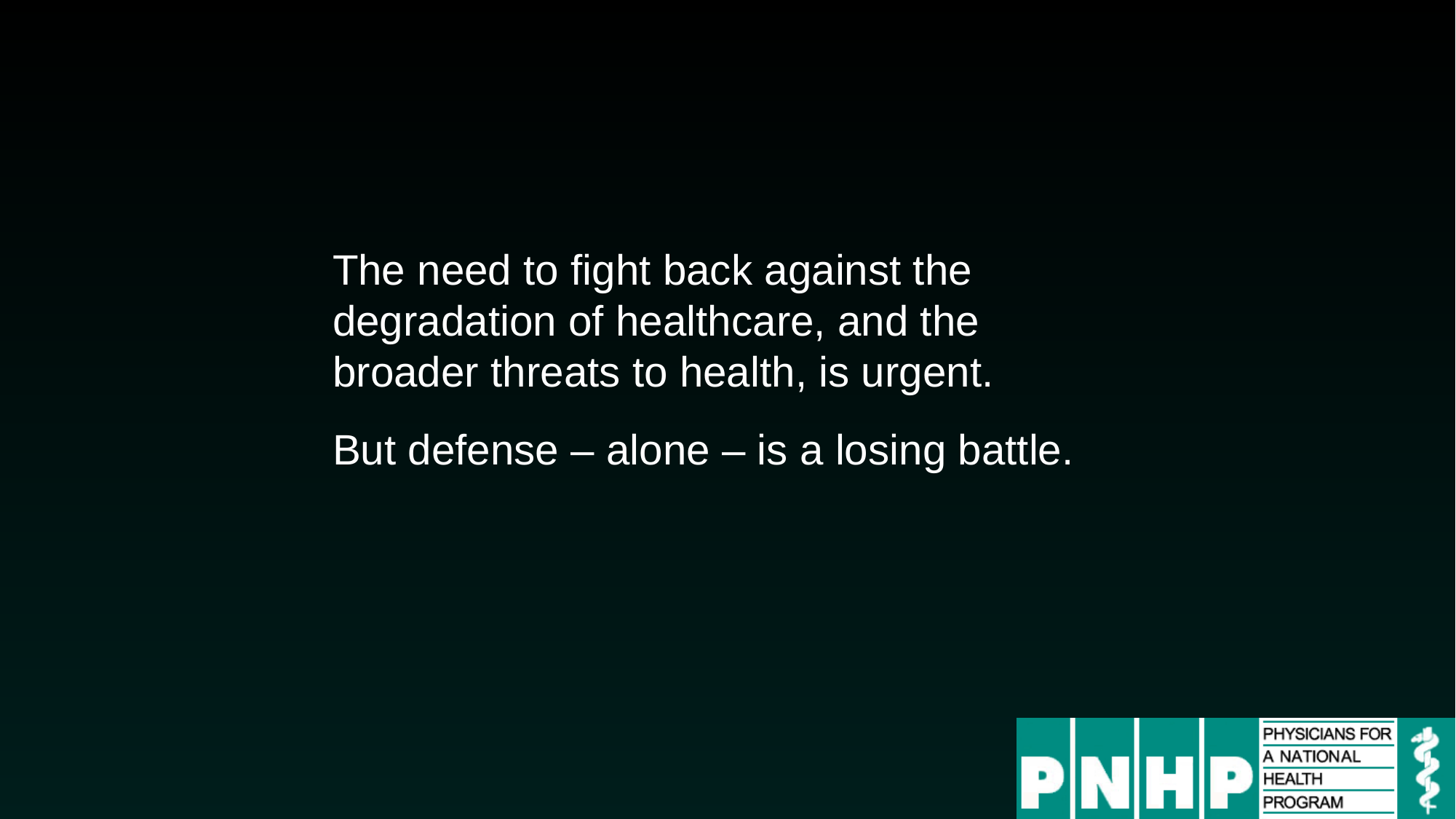

The need to fight back against the degradation of healthcare, and the broader threats to health, is urgent.
But defense – alone – is a losing battle.